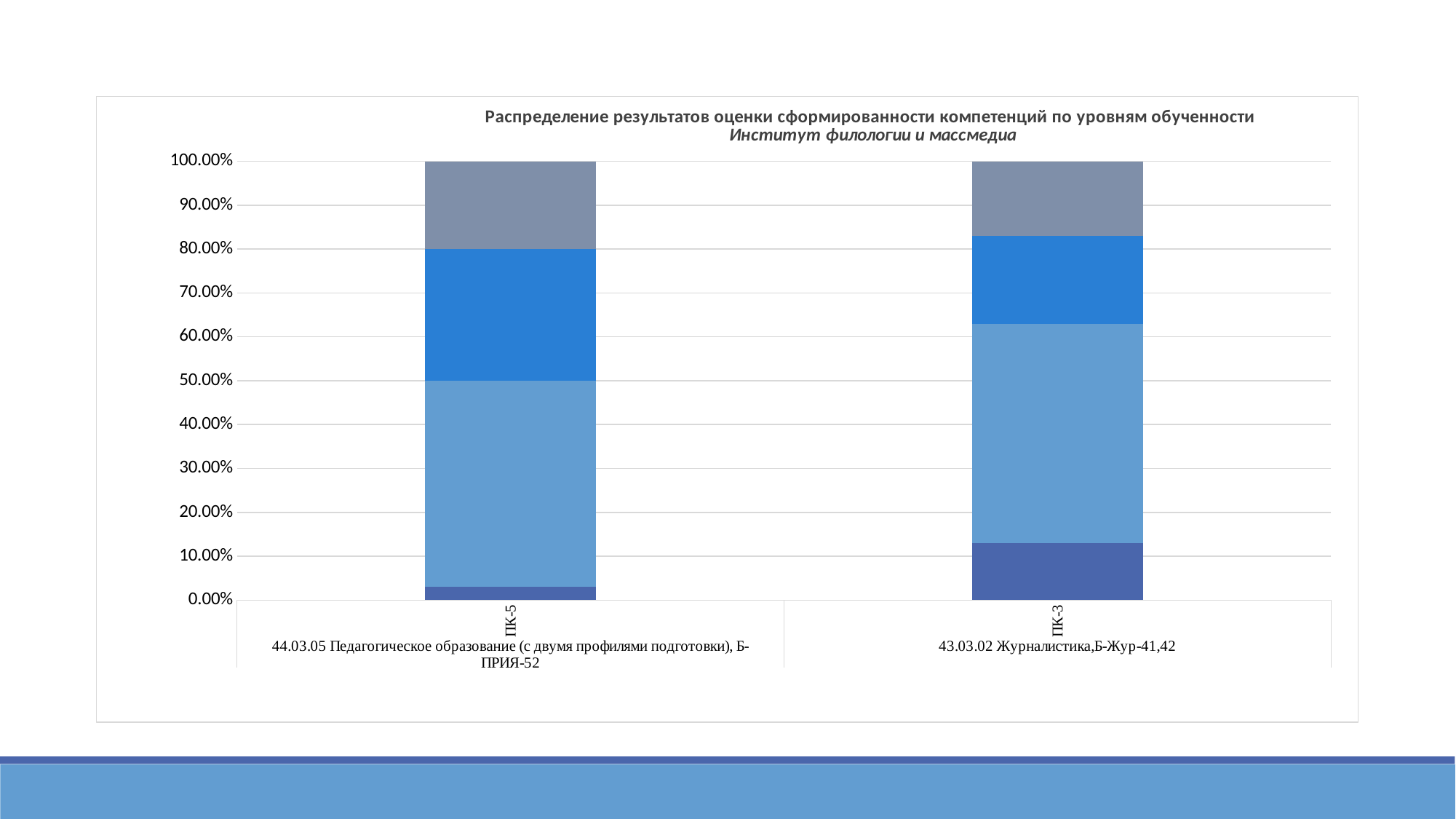

### Chart

| Category | [0%; 60%) | [60%;75% ) | [75%; 85%) | [85%; 100%] |
|---|---|---|---|---|
| ПК-5 | 0.03 | 0.47 | 0.3 | 0.2 |
| ПК-3 | 0.13 | 0.5 | 0.2 | 0.17 |